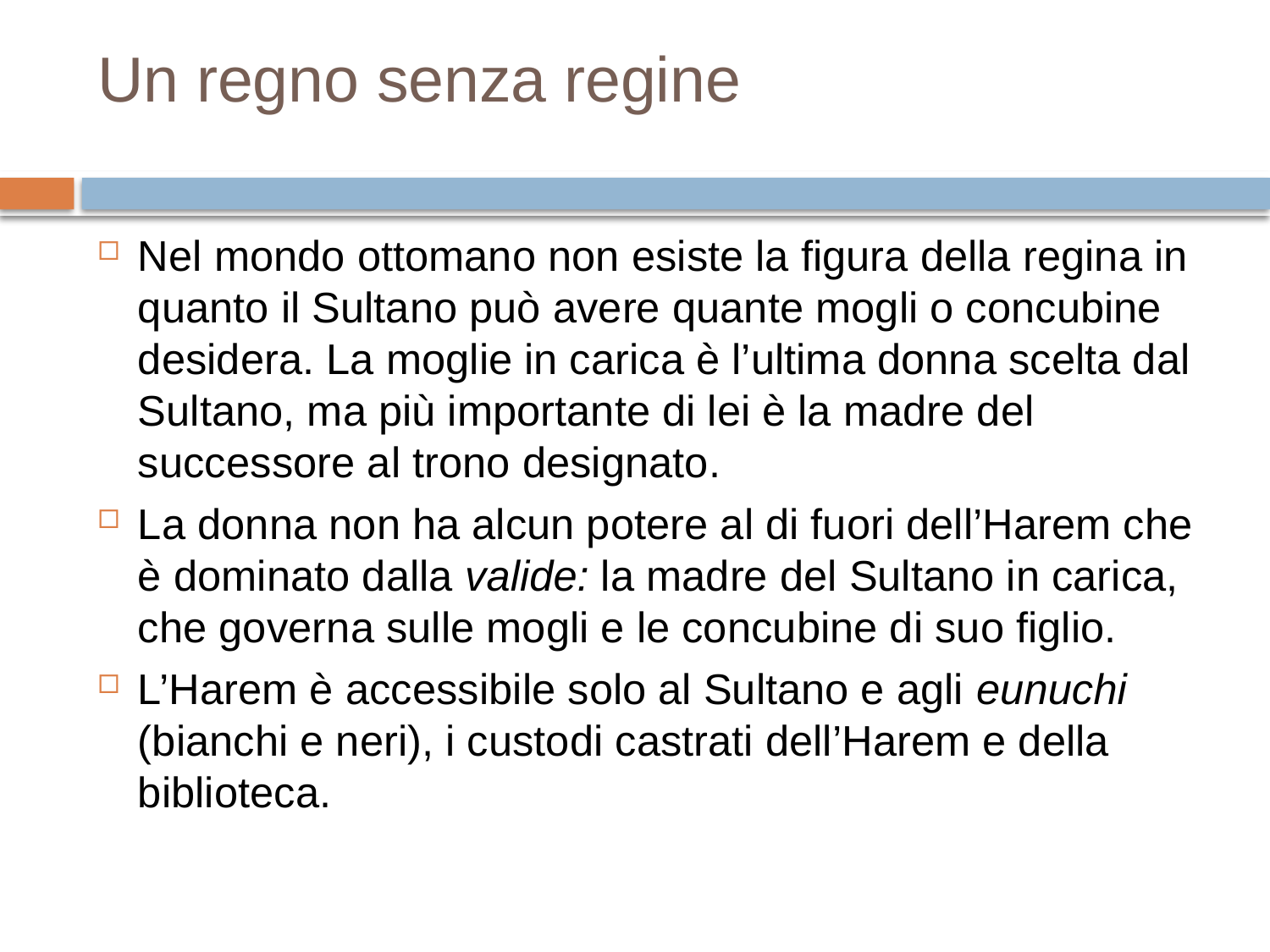

# Un regno senza regine
Nel mondo ottomano non esiste la figura della regina in quanto il Sultano può avere quante mogli o concubine desidera. La moglie in carica è l’ultima donna scelta dal Sultano, ma più importante di lei è la madre del successore al trono designato.
La donna non ha alcun potere al di fuori dell’Harem che è dominato dalla valide: la madre del Sultano in carica, che governa sulle mogli e le concubine di suo figlio.
L’Harem è accessibile solo al Sultano e agli eunuchi (bianchi e neri), i custodi castrati dell’Harem e della biblioteca.